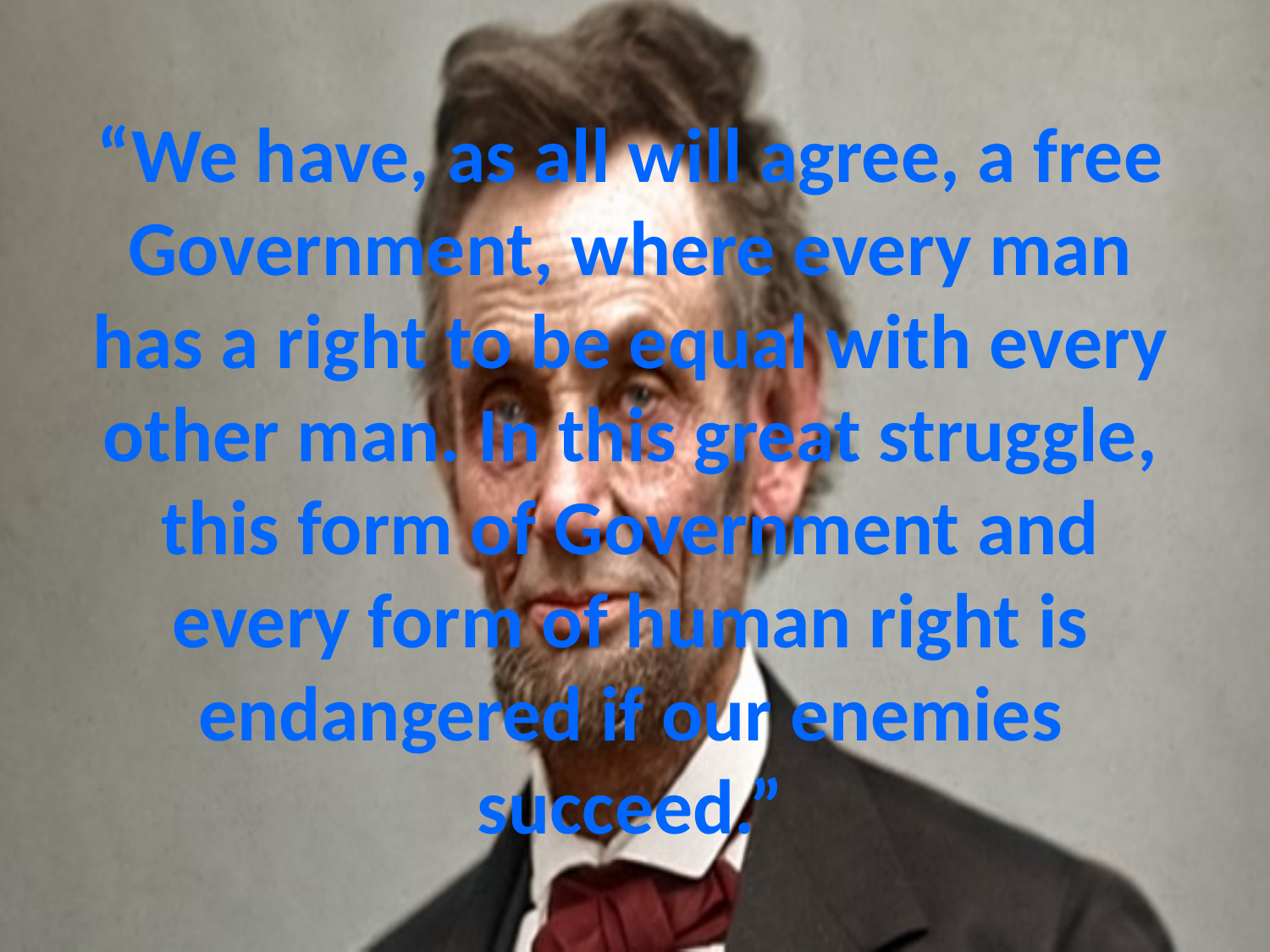

# “We have, as all will agree, a free Government, where every man has a right to be equal with every other man. In this great struggle, this form of Government and every form of human right is endangered if our enemies succeed.”